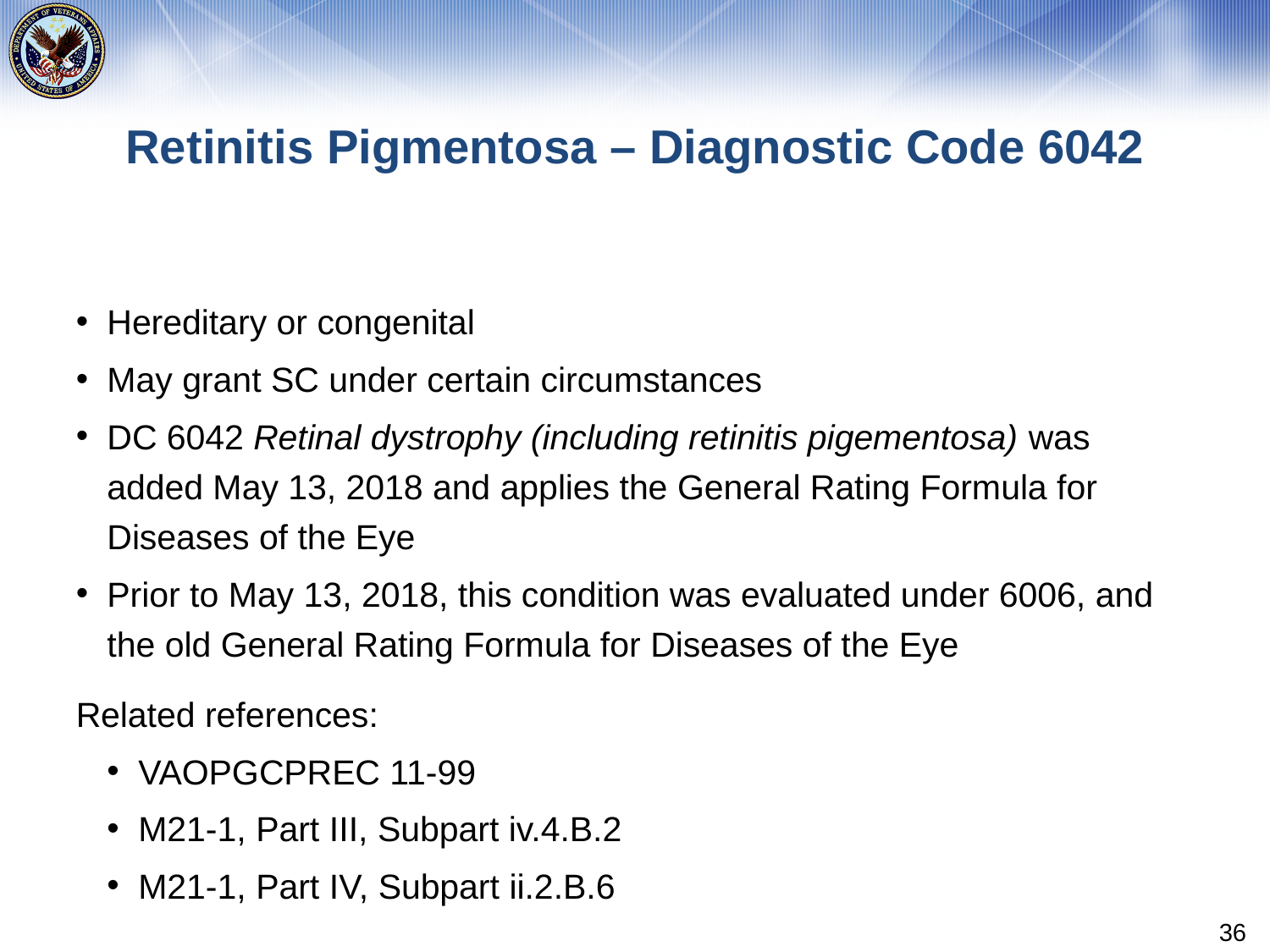

# Retinitis Pigmentosa – Diagnostic Code 6042
Hereditary or congenital
May grant SC under certain circumstances
DC 6042 Retinal dystrophy (including retinitis pigementosa) was added May 13, 2018 and applies the General Rating Formula for Diseases of the Eye
Prior to May 13, 2018, this condition was evaluated under 6006, and the old General Rating Formula for Diseases of the Eye

Related references:
VAOPGCPREC 11-99
M21-1, Part III, Subpart iv.4.B.2
M21-1, Part IV, Subpart ii.2.B.6
36